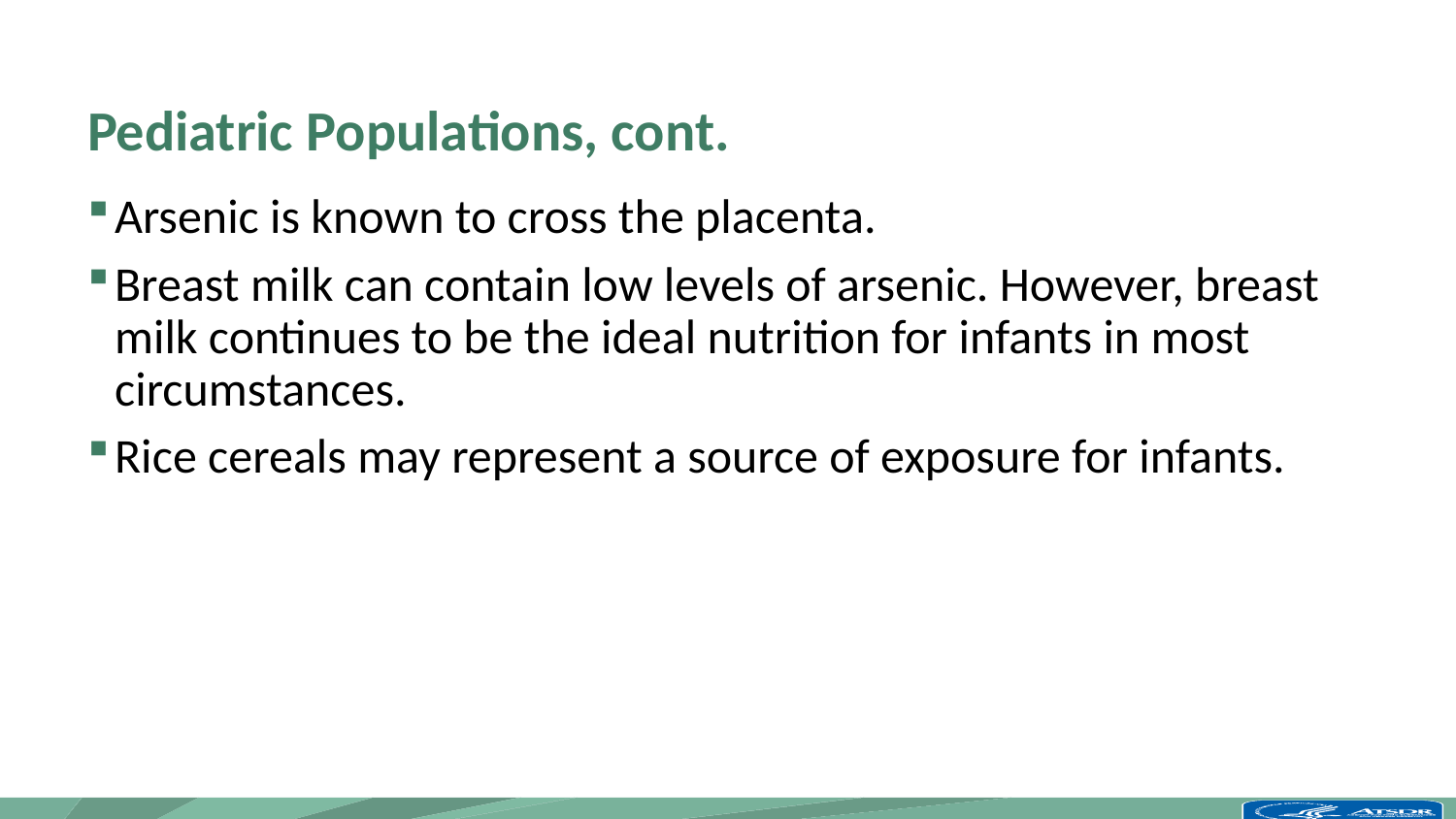

# Pediatric Populations, cont.
Arsenic is known to cross the placenta.
Breast milk can contain low levels of arsenic. However, breast milk continues to be the ideal nutrition for infants in most circumstances.
Rice cereals may represent a source of exposure for infants.